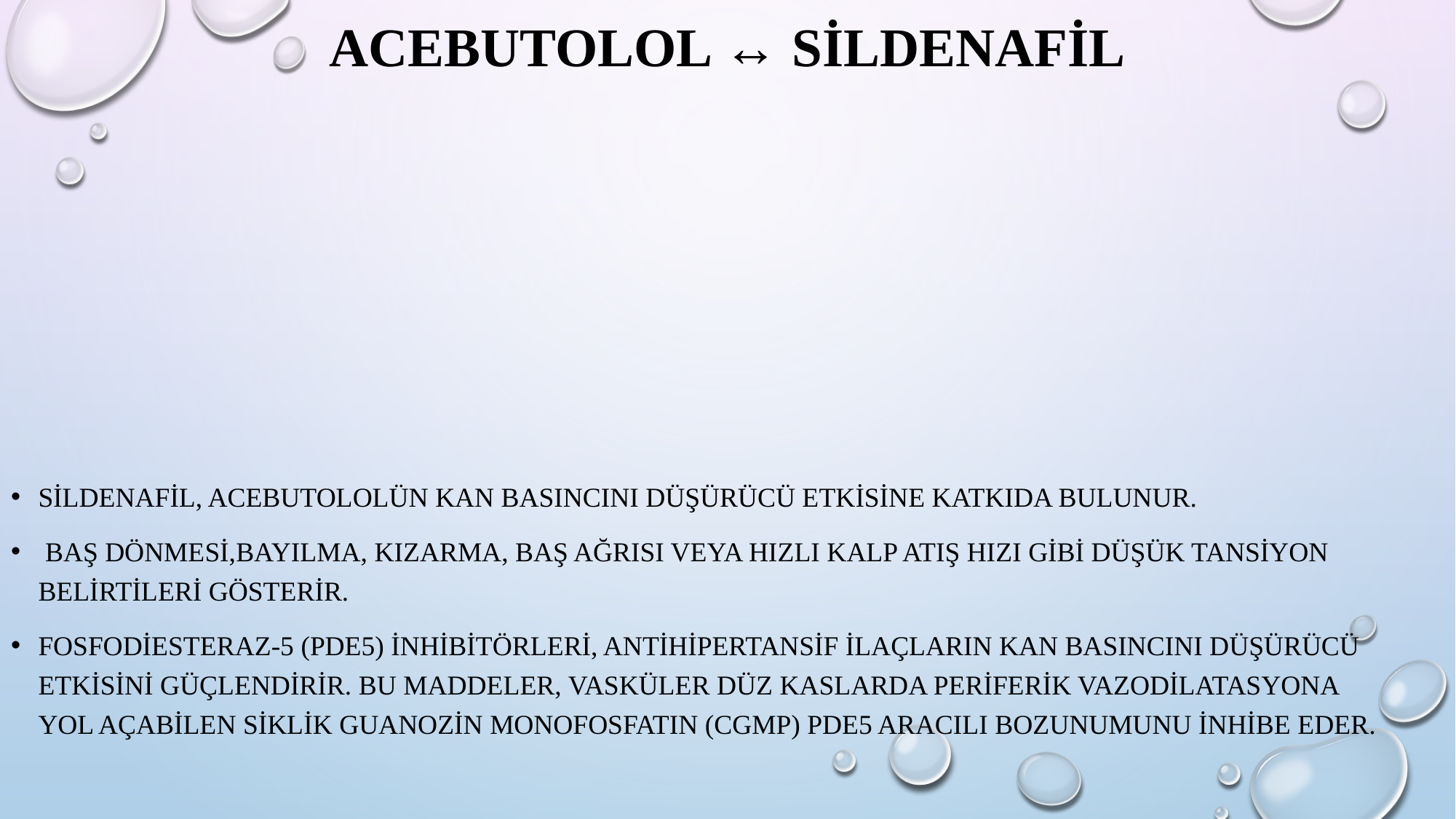

# acebutolol ↔ sildenafil
Sildenafil, acebutololün kan basıncını düşürücü etkisine katkıda bulunur.
 Baş dönmesi,bayılma, kızarma, baş ağrısı veya hızlı kalp atış hızı gibi düşük tansiyon belirtileri gösterir.
Fosfodiesteraz-5 (PDE5) inhibitörleri, antihipertansif ilaçların kan basıncını düşürücü etkisini güçlendirir. Bu maddeler, vasküler düz kaslarda periferik vazodilatasyona yol açabilen siklik guanozin monofosfatın (cGMP) PDE5 aracılı bozunumunu inhibe eder.